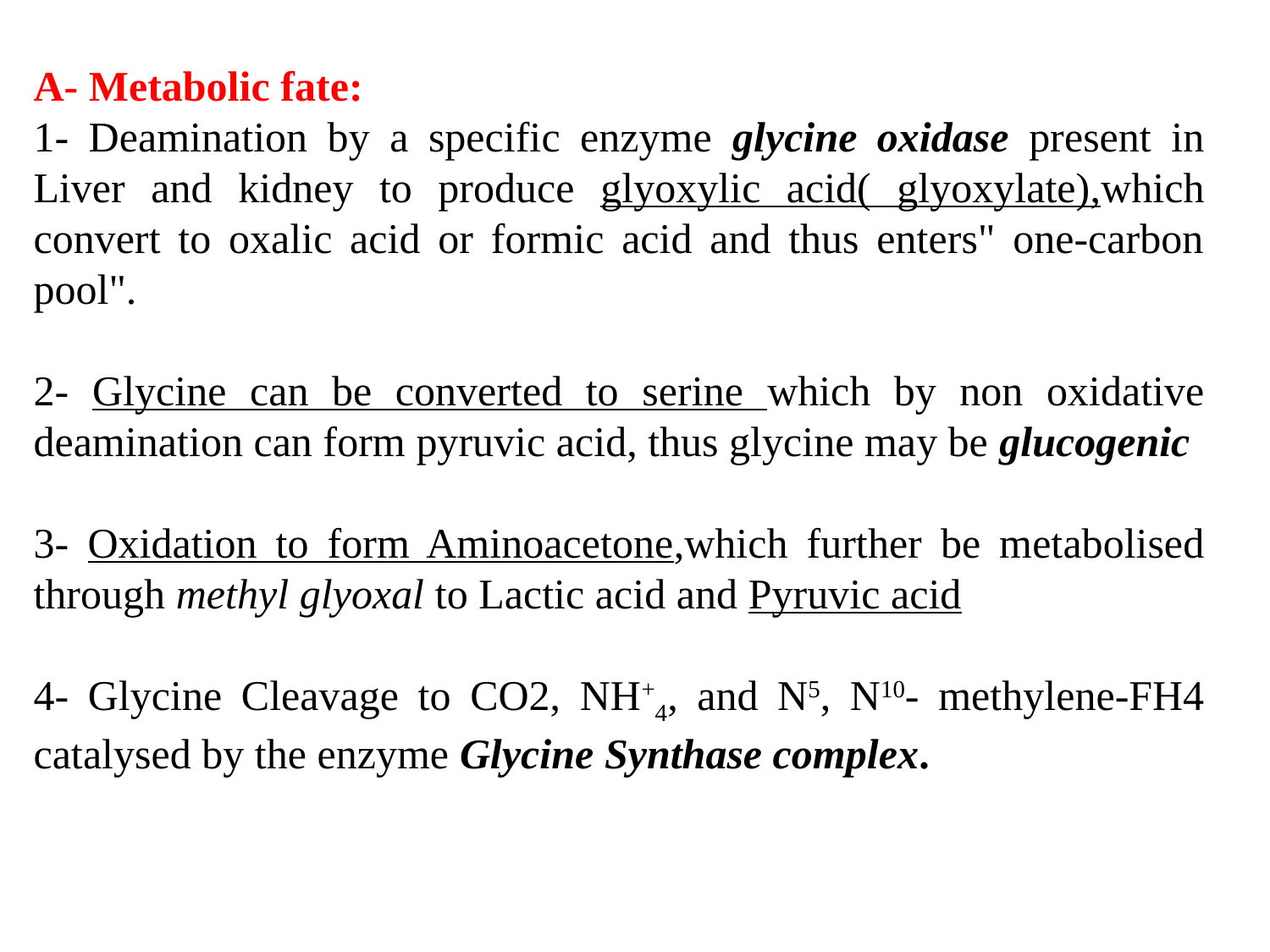

A- Metabolic fate:
1- Deamination by a specific enzyme glycine oxidase present in Liver and kidney to produce glyoxylic acid( glyoxylate),which convert to oxalic acid or formic acid and thus enters" one-carbon pool".

2- Glycine can be converted to serine which by non oxidative deamination can form pyruvic acid, thus glycine may be glucogenic

3- Oxidation to form Aminoacetone,which further be metabolised through methyl glyoxal to Lactic acid and Pyruvic acid

4- Glycine Cleavage to CO2, NH+4, and N5, N10- methylene-FH4 catalysed by the enzyme Glycine Synthase complex.